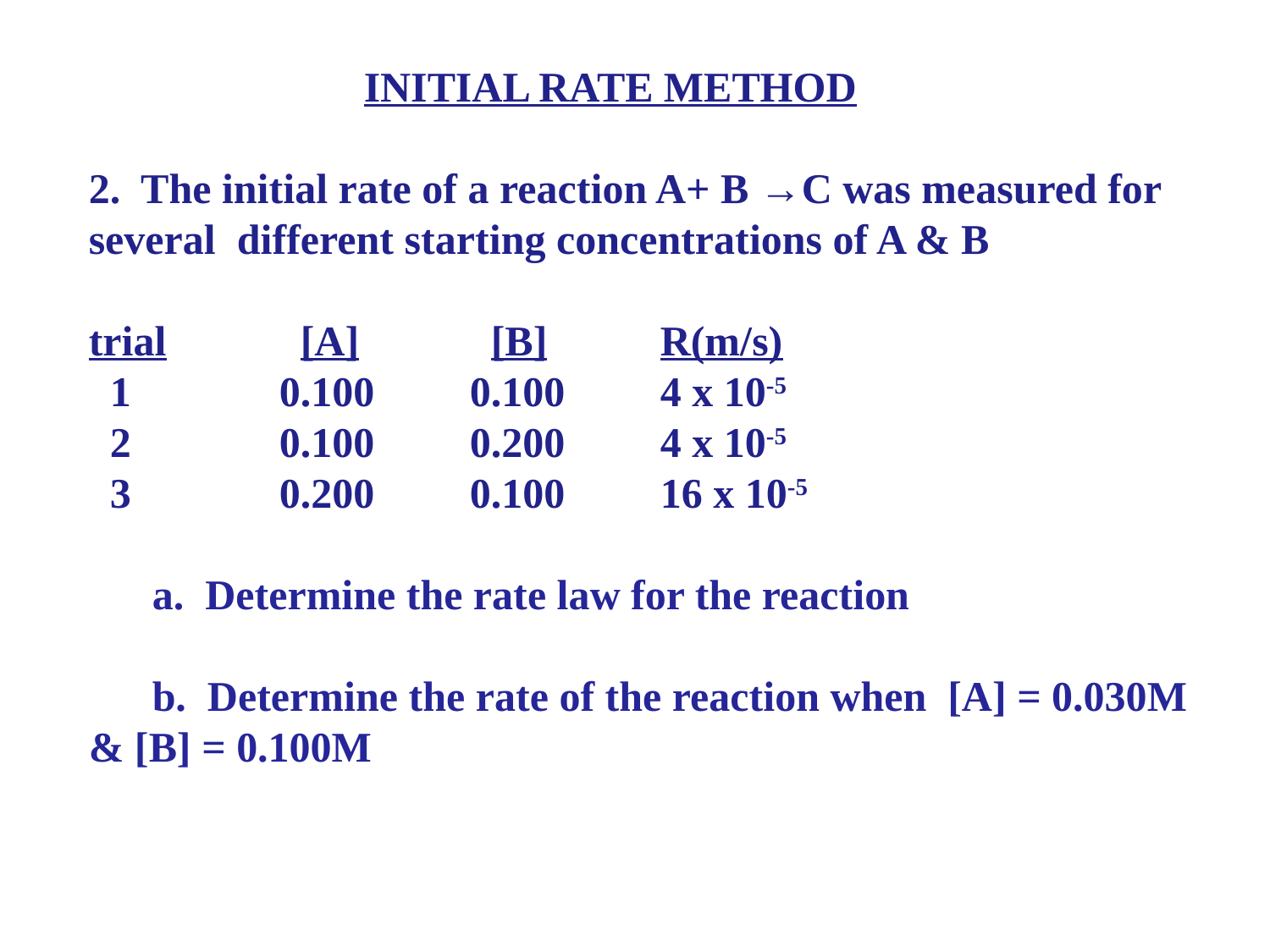

INITIAL RATE METHOD

2.  The initial rate of a reaction A+ B →C was measured for several  different starting concentrations of A & B

trial		  [A]		  [B]		R(m/s)
  1			0.100		0.100		4 x 10-5
  2			0.100		0.200		4 x 10-5
  3			0.200		0.100		16 x 10-5

	a.  Determine the rate law for the reaction

	b.  Determine the rate of the reaction when  [A] = 0.030M & [B] = 0.100M